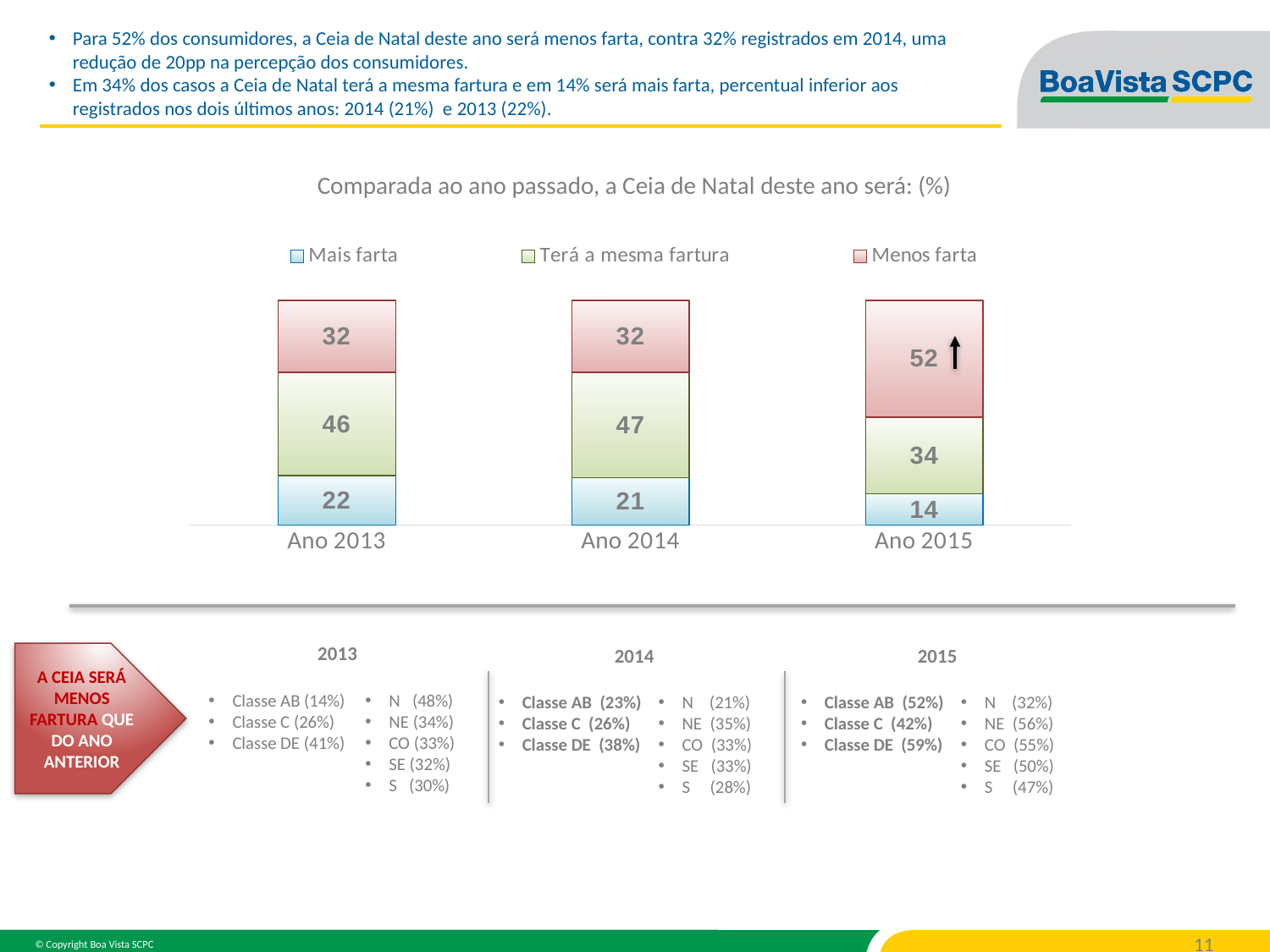

Para 52% dos consumidores, a Ceia de Natal deste ano será menos farta, contra 32% registrados em 2014, uma redução de 20pp na percepção dos consumidores.
Em 34% dos casos a Ceia de Natal terá a mesma fartura e em 14% será mais farta, percentual inferior aos registrados nos dois últimos anos: 2014 (21%)  e 2013 (22%).
Comparada ao ano passado, a Ceia de Natal deste ano será: (%)

### Chart

| Category | Mais farta | Terá a mesma fartura | Menos farta |
|---|---|---|---|
| Ano 2013 | 22.0 | 46.0 | 32.0 |
| Ano 2014 | 21.0 | 47.0 | 32.0 |
| Ano 2015 | 14.0 | 34.0 | 52.0 |
2013
2014
2015
A CEIA SERÁ MENOS FARTURA QUE DO ANO ANTERIOR
Classe AB (14%)
Classe C (26%)
Classe DE (41%)
N   (48%)
NE (34%)
CO (33%)
SE (32%)
S   (30%)
Classe AB  (23%)
Classe C  (26%)
Classe DE  (38%)
N    (21%)
NE  (35%)
CO  (33%)
SE   (33%)
S     (28%)
Classe AB  (52%)
Classe C  (42%)
Classe DE  (59%)
N    (32%)
NE  (56%)
CO  (55%)
SE   (50%)
S     (47%)